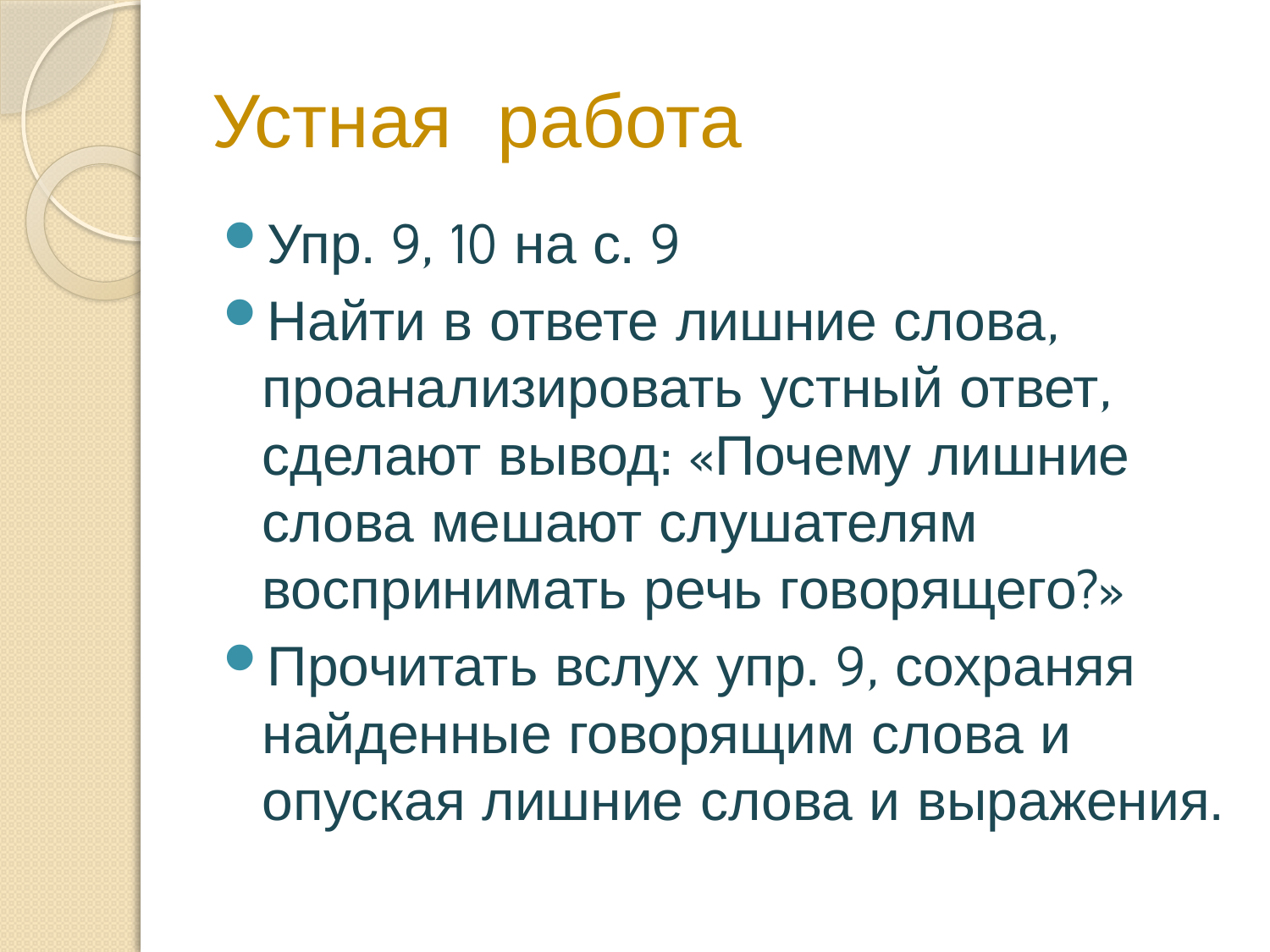

# Устная  работа
Упр. 9, 10 на с. 9
Найти в ответе лишние слова, проанализировать устный ответ, сделают вывод: «Почему лишние слова мешают слушателям воспринимать речь говорящего?»
Прочитать вслух упр. 9, сохраняя найденные говорящим слова и опуская лишние слова и выражения.